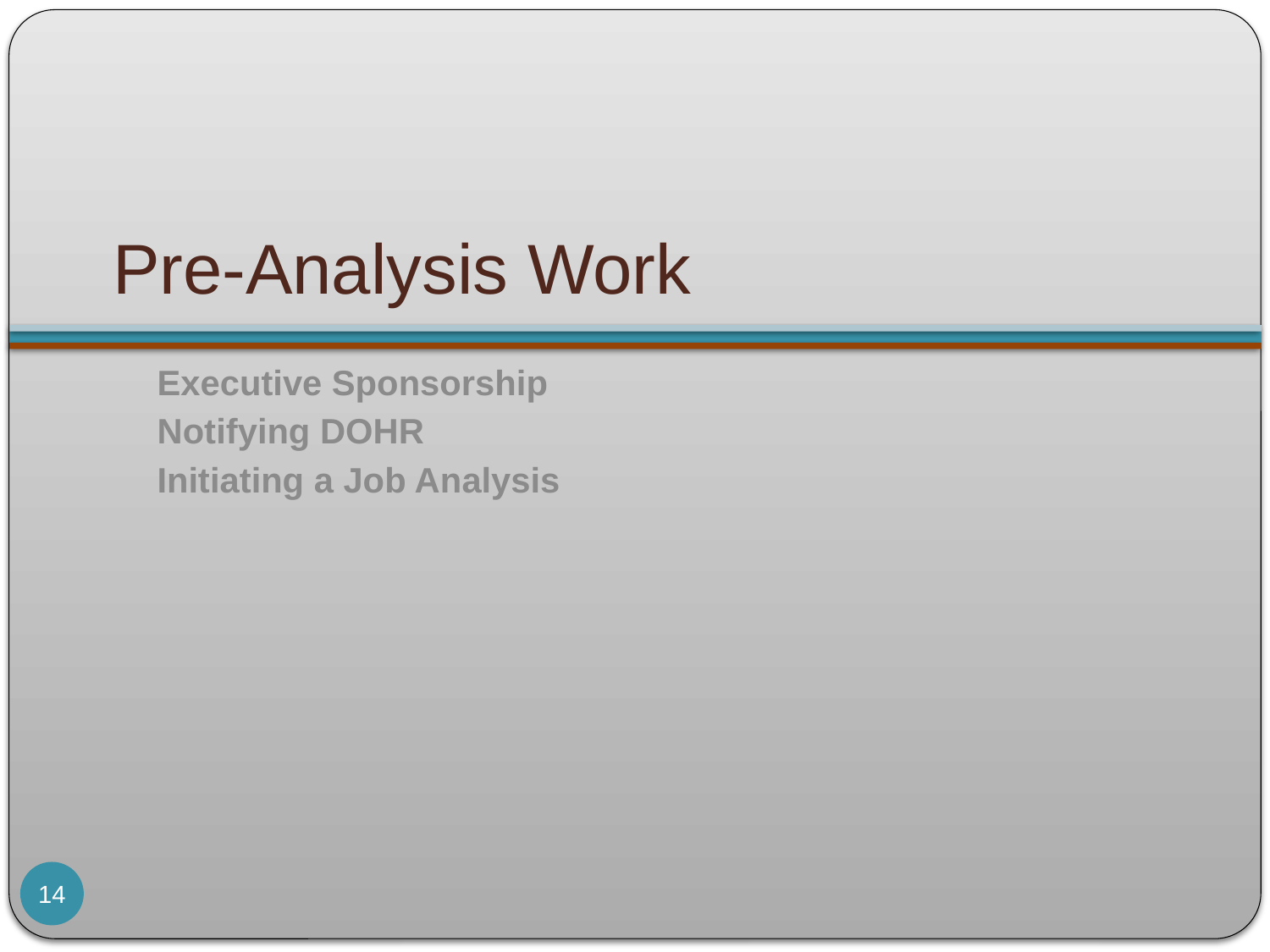

# Pre-Analysis Work
Executive Sponsorship
Notifying DOHR
Initiating a Job Analysis
14